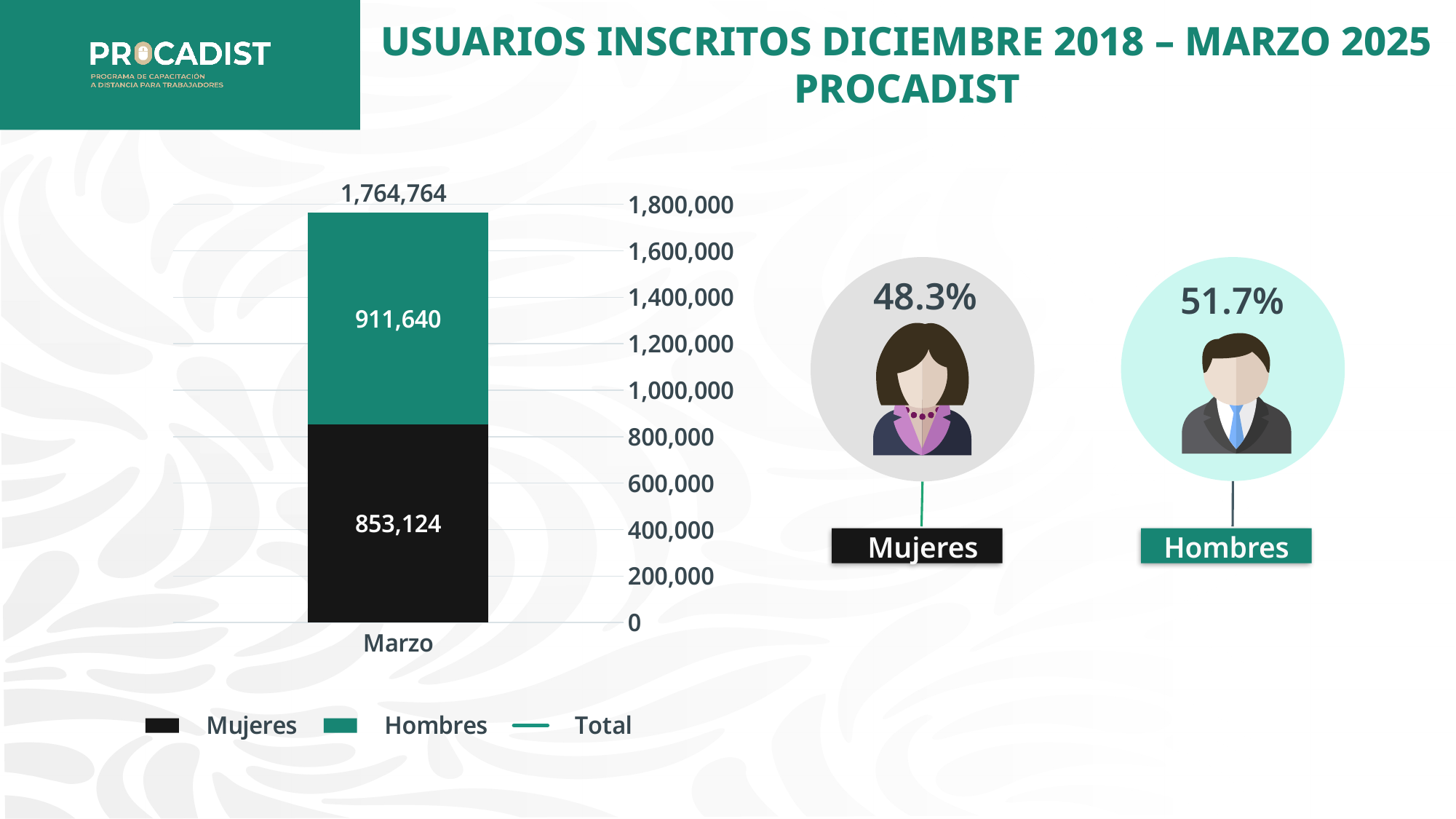

USUARIOS INSCRITOS DICIEMBRE 2018 – MARZO 2025
PROCADIST

### Chart

| Category |     Mujeres |     Hombres |     Total |
|---|---|---|---|
| Marzo | 853124.0 | 911640.0 | 1764764.0 |

48.3%
51.7%
Hombres
Mujeres